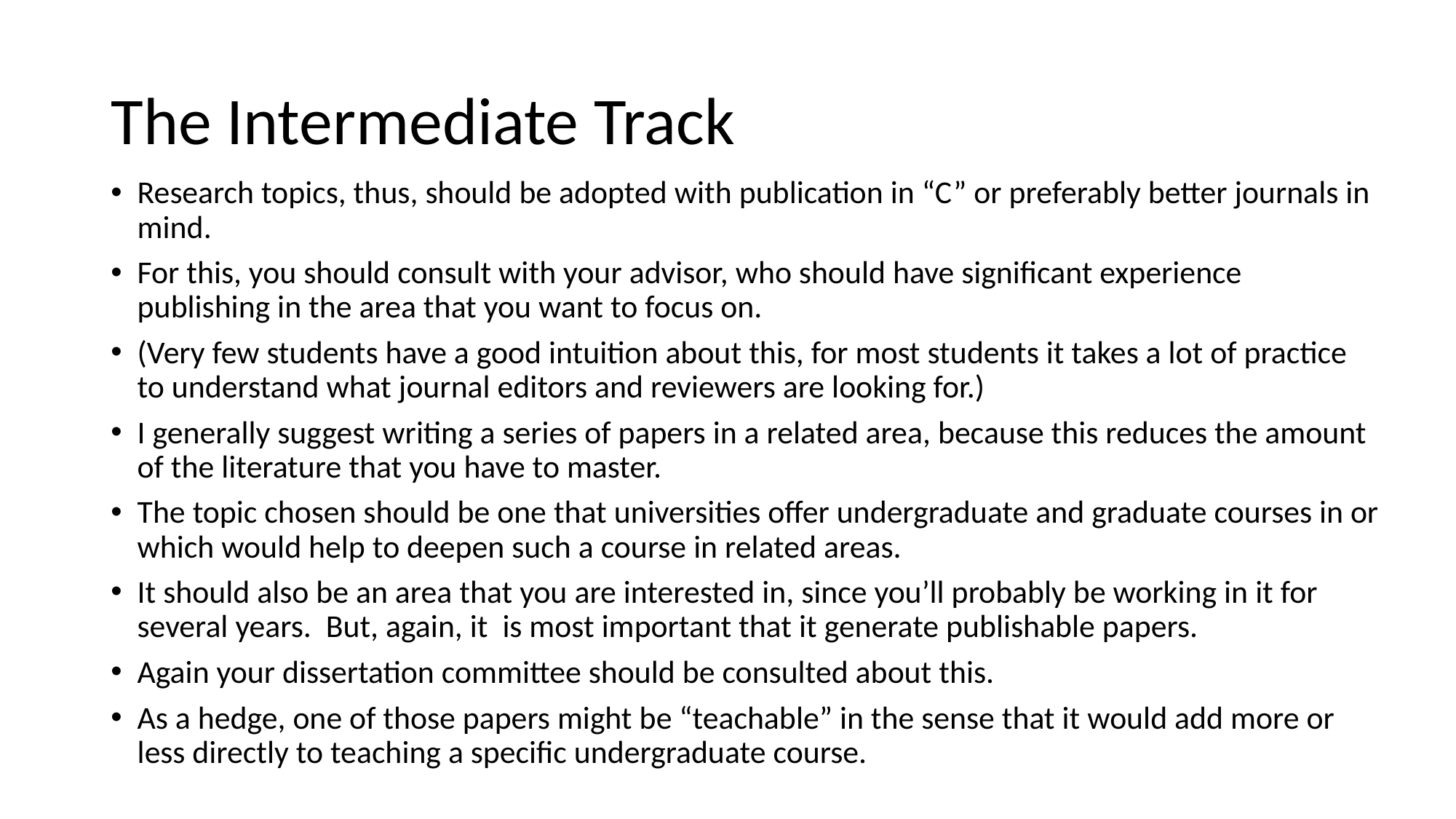

# The Intermediate Track
Research topics, thus, should be adopted with publication in “C” or preferably better journals in mind.
For this, you should consult with your advisor, who should have significant experience publishing in the area that you want to focus on.
(Very few students have a good intuition about this, for most students it takes a lot of practice to understand what journal editors and reviewers are looking for.)
I generally suggest writing a series of papers in a related area, because this reduces the amount of the literature that you have to master.
The topic chosen should be one that universities offer undergraduate and graduate courses in or which would help to deepen such a course in related areas.
It should also be an area that you are interested in, since you’ll probably be working in it for several years.  But, again, it  is most important that it generate publishable papers.
Again your dissertation committee should be consulted about this.
As a hedge, one of those papers might be “teachable” in the sense that it would add more or less directly to teaching a specific undergraduate course.